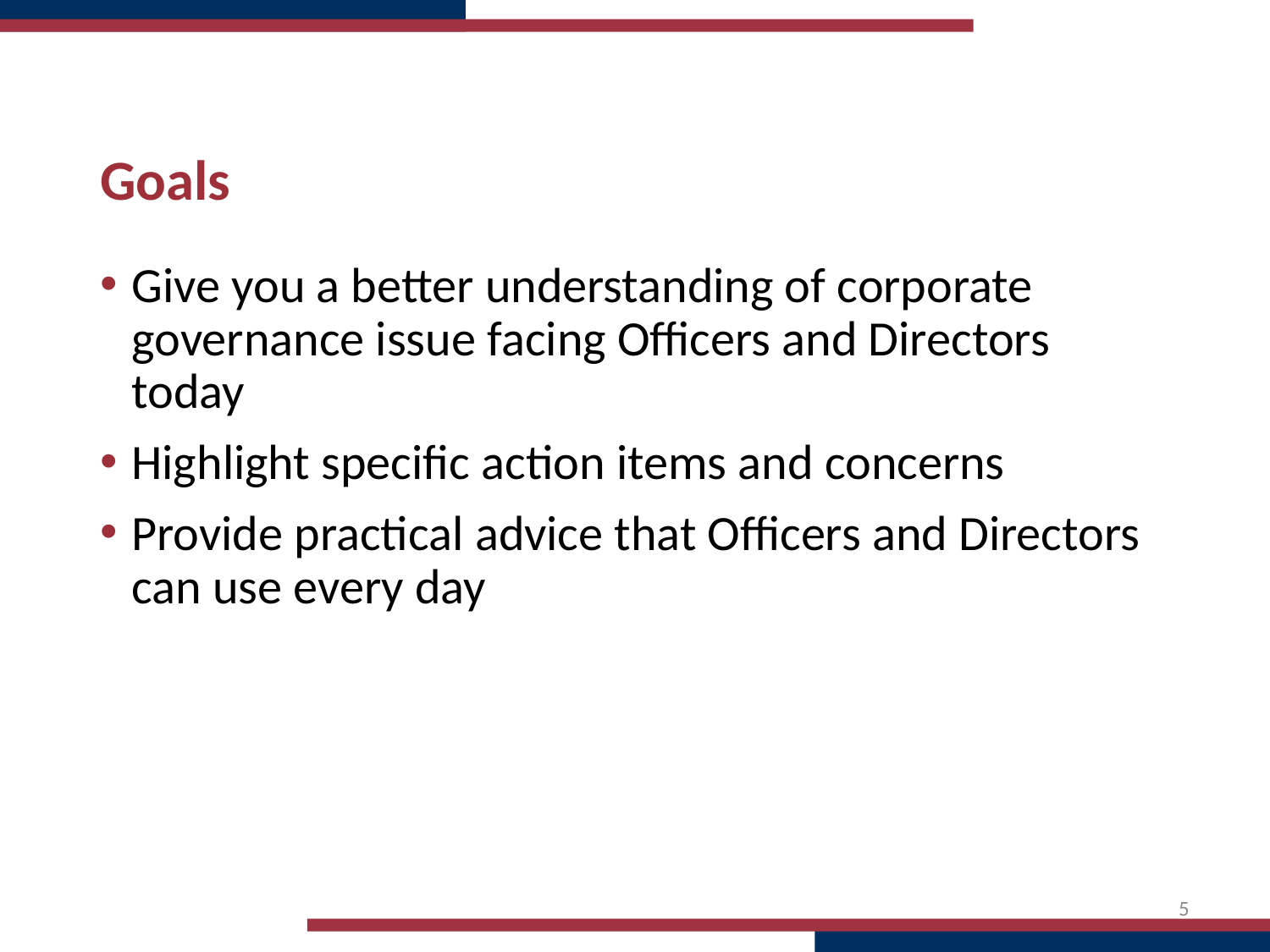

# Goals
Give you a better understanding of corporate governance issue facing Officers and Directors today
Highlight specific action items and concerns
Provide practical advice that Officers and Directors can use every day
5